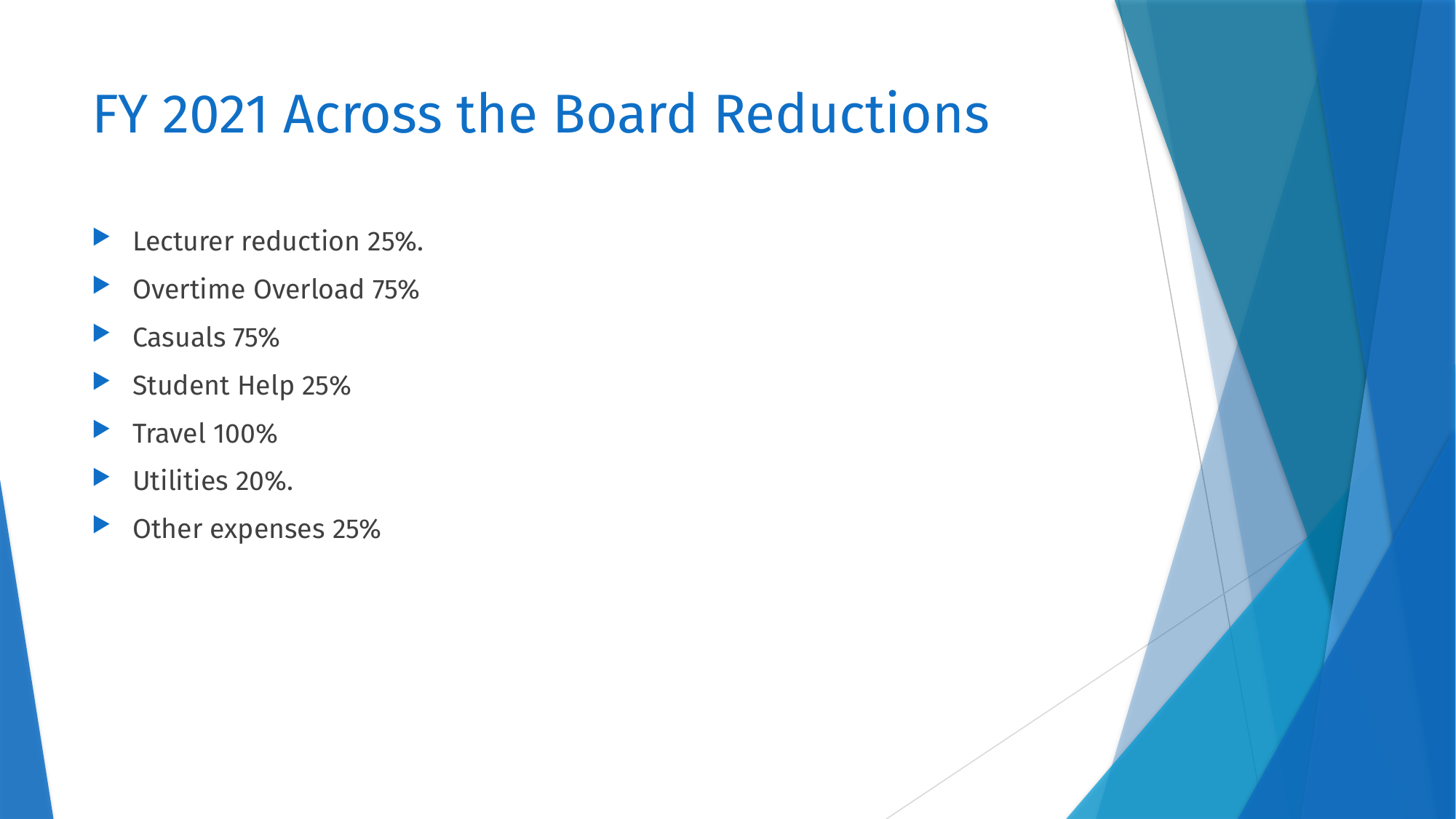

# FY 2021 Across the Board Reductions
Lecturer reduction 25%.
Overtime Overload 75%
Casuals 75%
Student Help 25%
Travel 100%
Utilities 20%.
Other expenses 25%